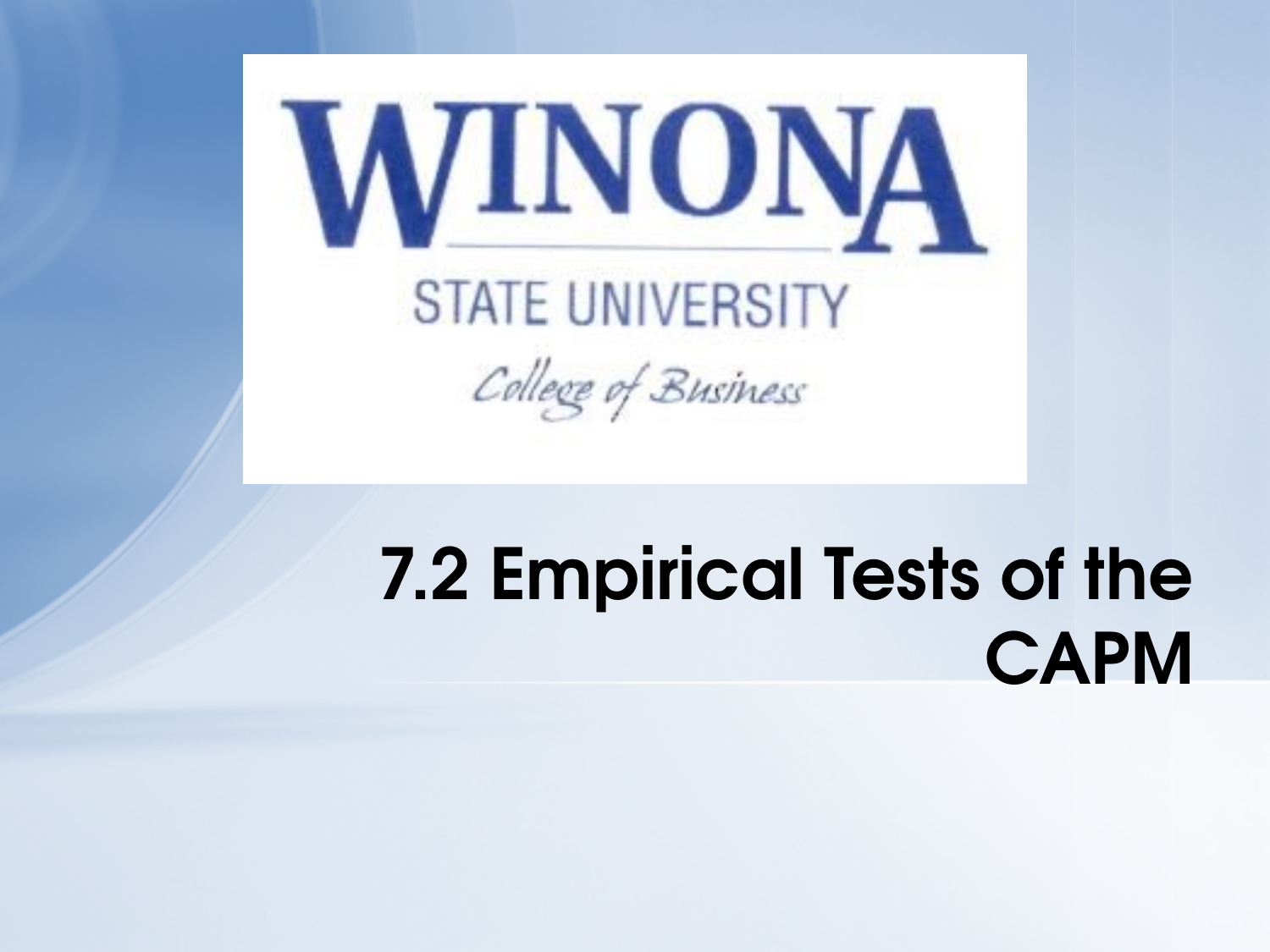

# 7.2 Empirical Tests of the CAPM